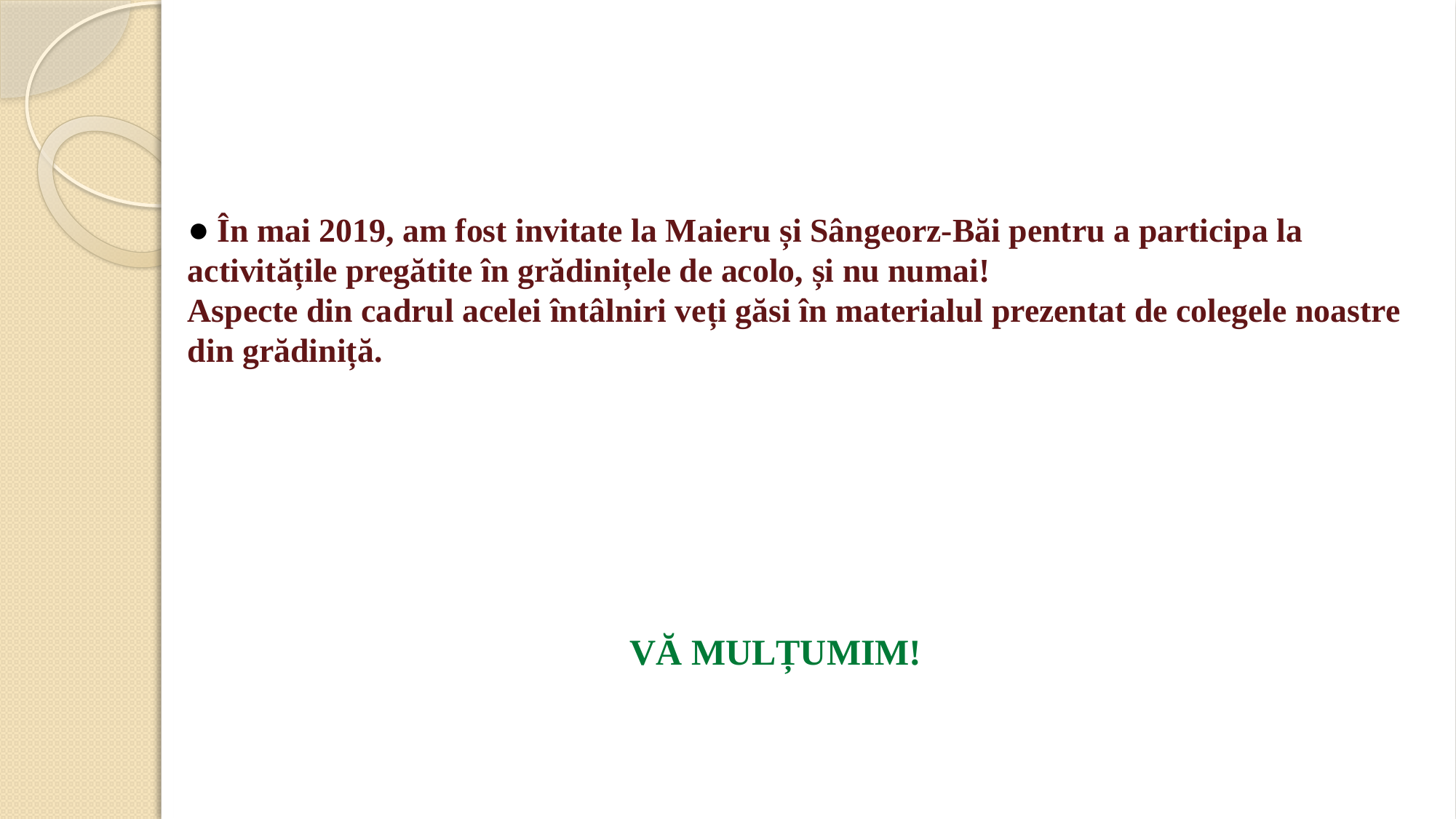

● În mai 2019, am fost invitate la Maieru și Sângeorz-Băi pentru a participa la activitățile pregătite în grădinițele de acolo, și nu numai!
Aspecte din cadrul acelei întâlniri veți găsi în materialul prezentat de colegele noastre din grădiniță.
# VĂ MULȚUMIM!